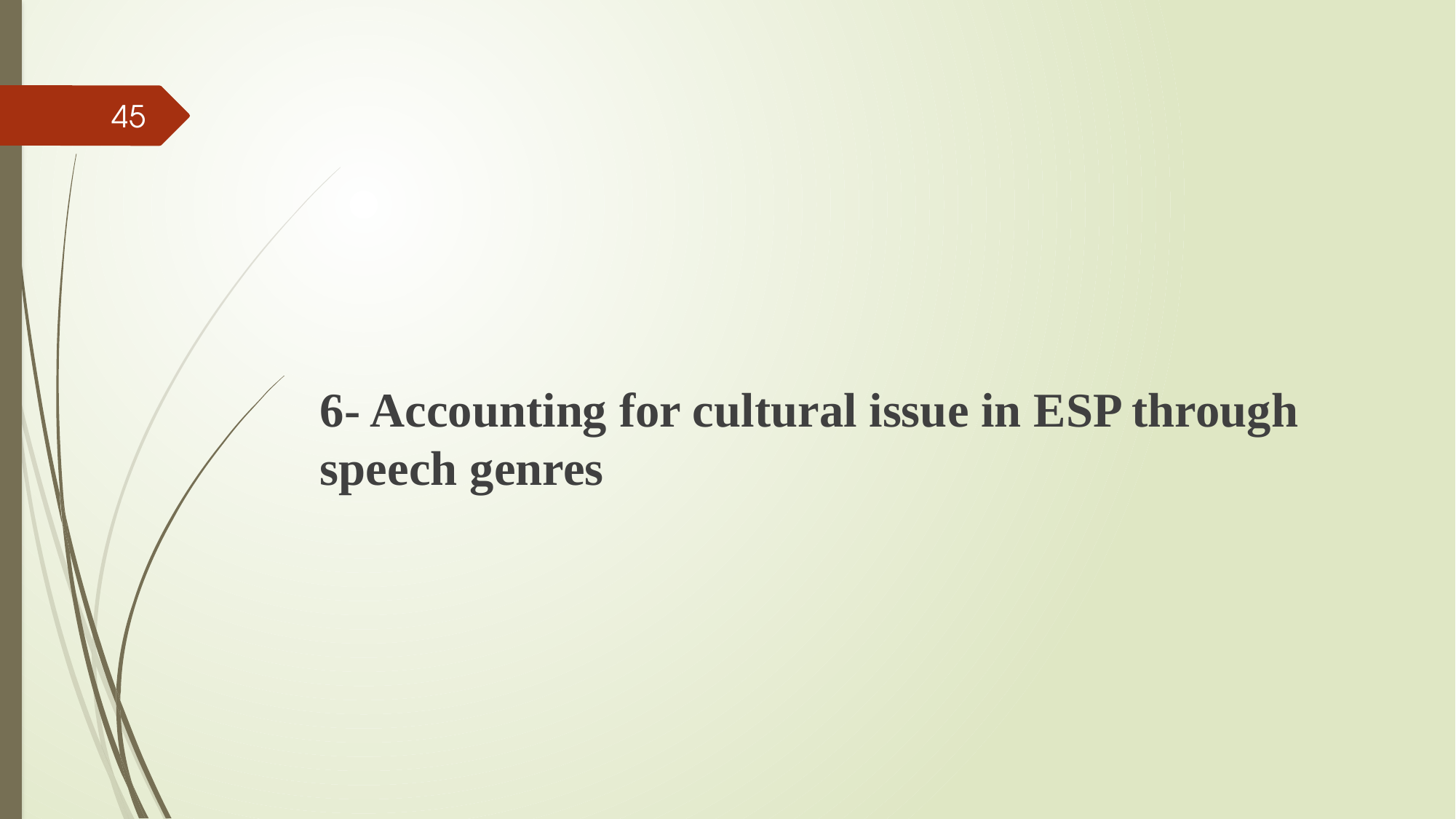

#
45

6- Accounting for cultural issue in ESP through speech genres